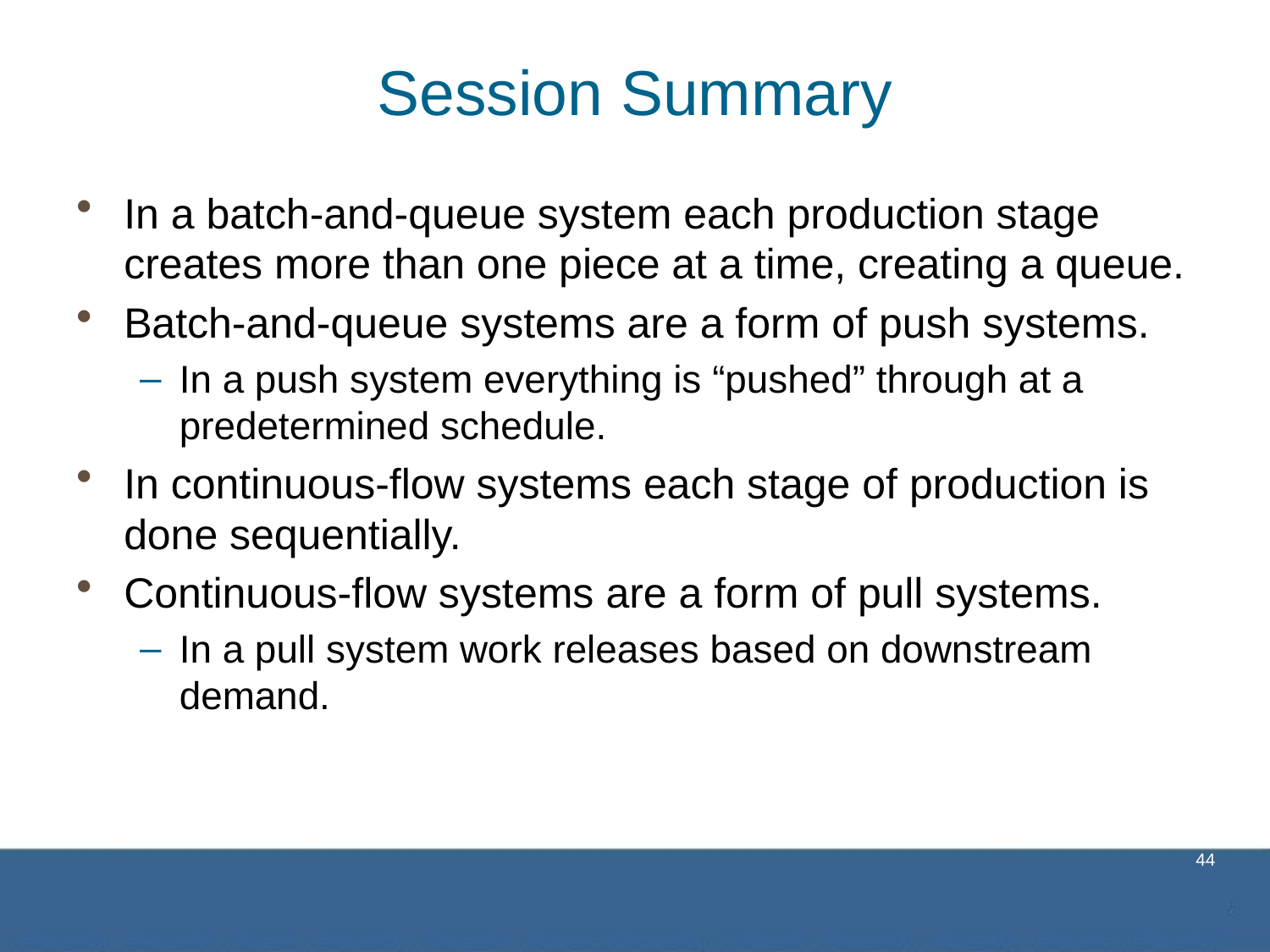

# Session Summary
In a batch-and-queue system each production stage creates more than one piece at a time, creating a queue.
Batch-and-queue systems are a form of push systems.
In a push system everything is “pushed” through at a predetermined schedule.
In continuous-flow systems each stage of production is done sequentially.
Continuous-flow systems are a form of pull systems.
In a pull system work releases based on downstream demand.